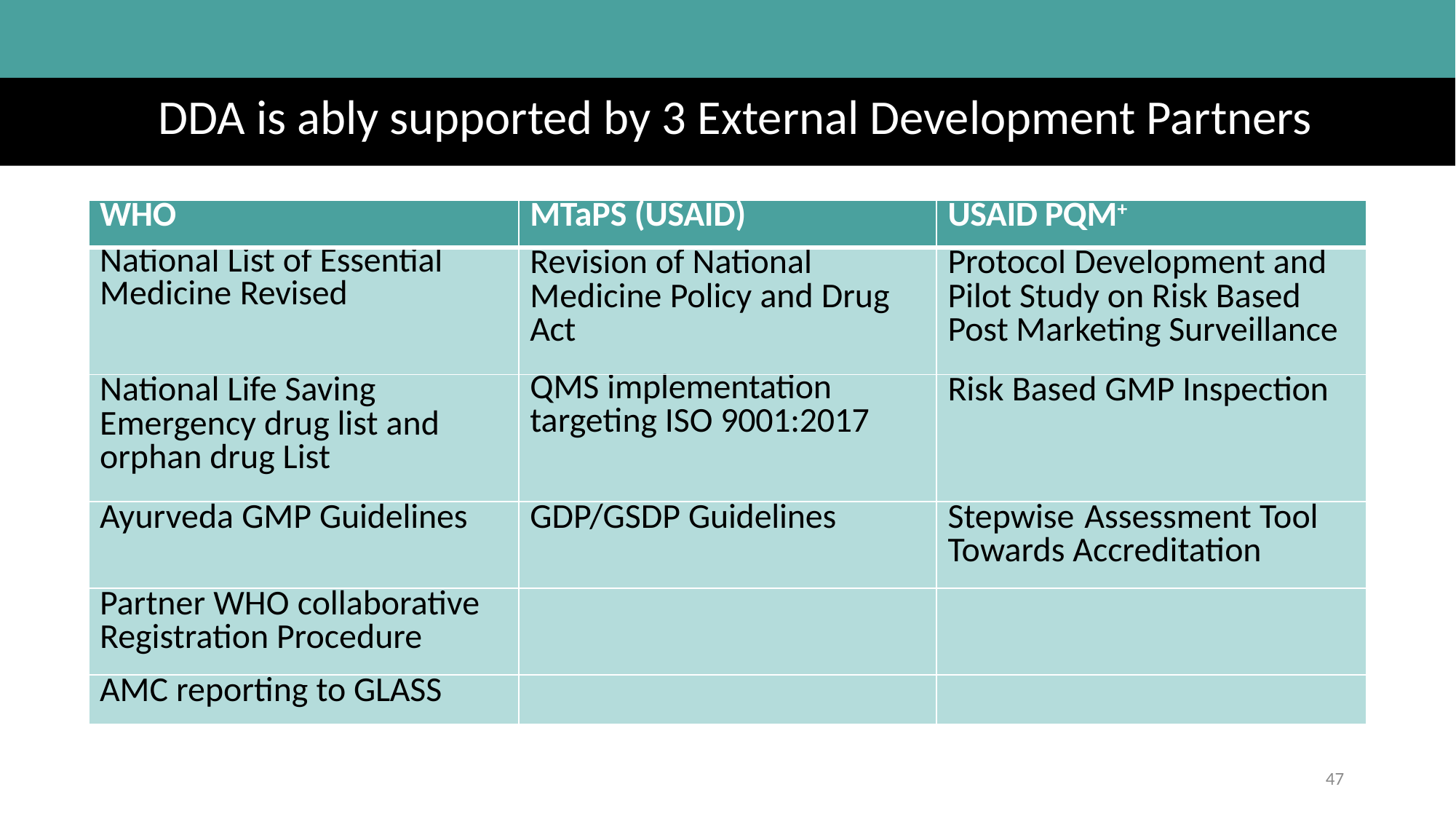

# DDA is ably supported by 3 External Development Partners

| WHO | MTaPS (USAID) | USAID PQM+ |
| --- | --- | --- |
| National List of Essential Medicine Revised | Revision of National Medicine Policy and Drug Act | Protocol Development and Pilot Study on Risk Based Post Marketing Surveillance |
| National Life Saving Emergency drug list and orphan drug List | QMS implementation targeting ISO 9001:2017 | Risk Based GMP Inspection |
| Ayurveda GMP Guidelines | GDP/GSDP Guidelines | Stepwise Assessment Tool Towards Accreditation |
| Partner WHO collaborative Registration Procedure |  |  |
| AMC reporting to GLASS |  |  |
47